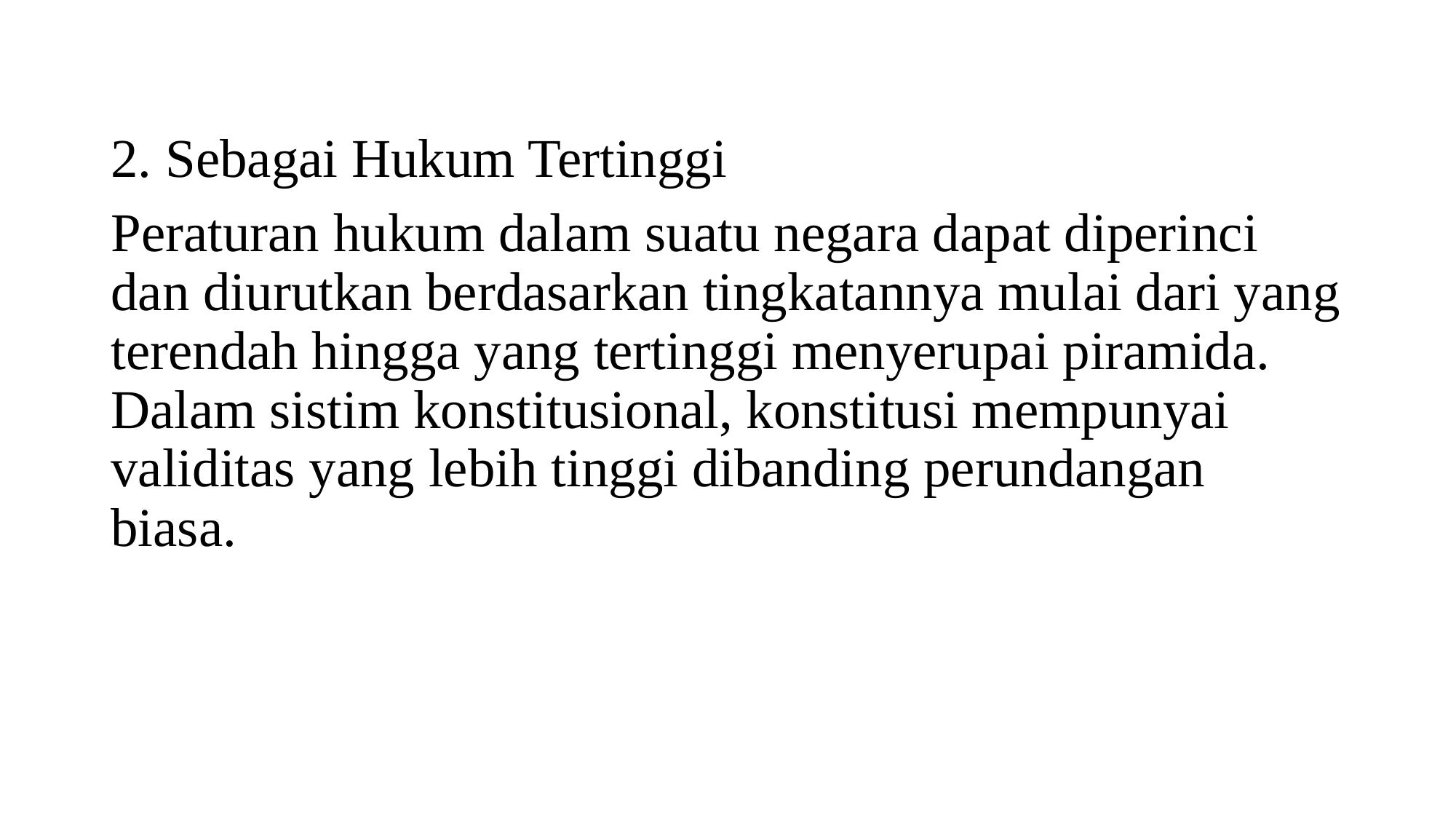

#
2. Sebagai Hukum Tertinggi
Peraturan hukum dalam suatu negara dapat diperinci dan diurutkan berdasarkan tingkatannya mulai dari yang terendah hingga yang tertinggi menyerupai piramida. Dalam sistim konstitusional, konstitusi mempunyai validitas yang lebih tinggi dibanding perundangan biasa.